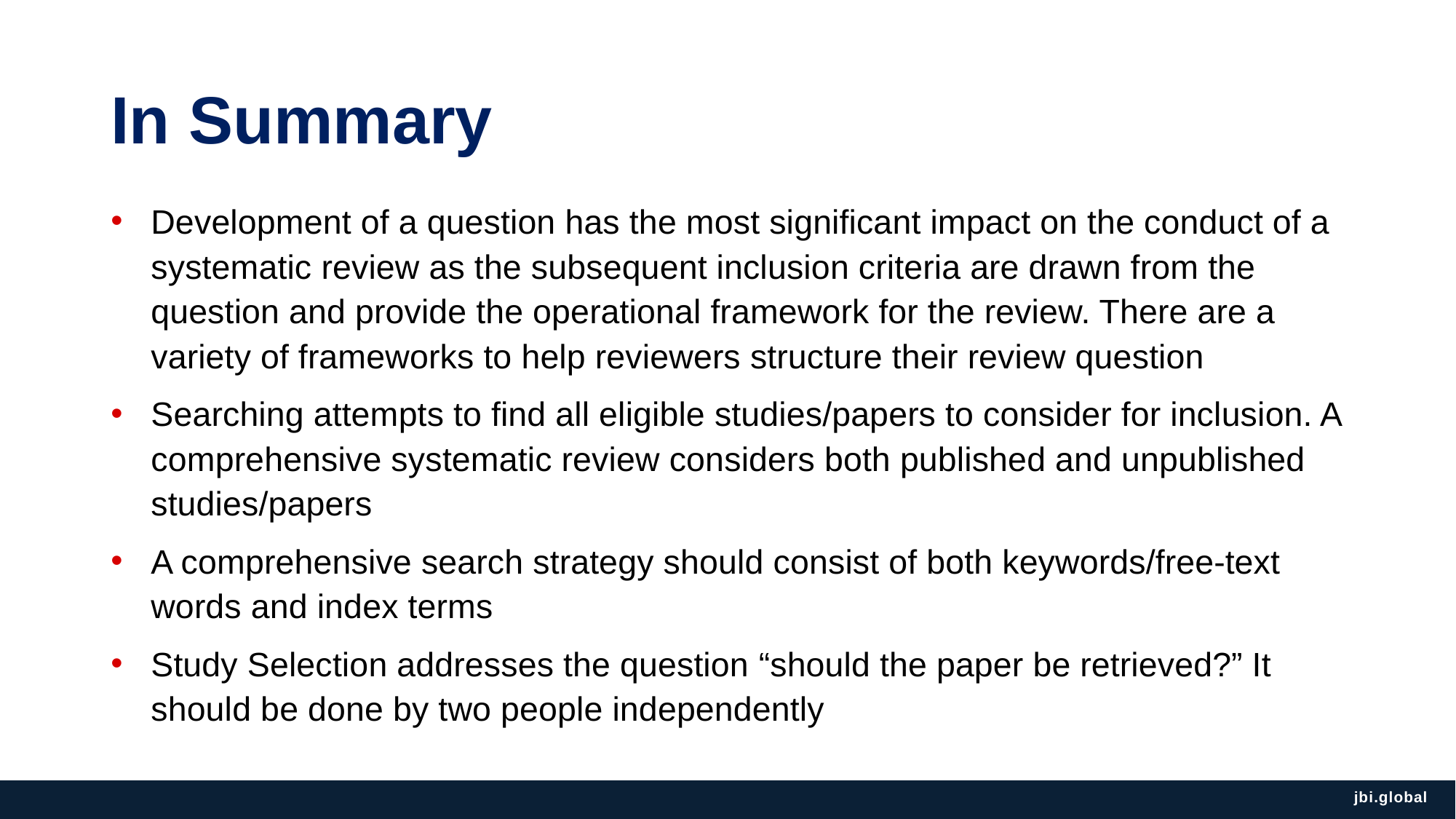

# In Summary
Development of a question has the most significant impact on the conduct of a systematic review as the subsequent inclusion criteria are drawn from the question and provide the operational framework for the review. There are a variety of frameworks to help reviewers structure their review question
Searching attempts to find all eligible studies/papers to consider for inclusion. A comprehensive systematic review considers both published and unpublished studies/papers
A comprehensive search strategy should consist of both keywords/free-text words and index terms
Study Selection addresses the question “should the paper be retrieved?” It should be done by two people independently